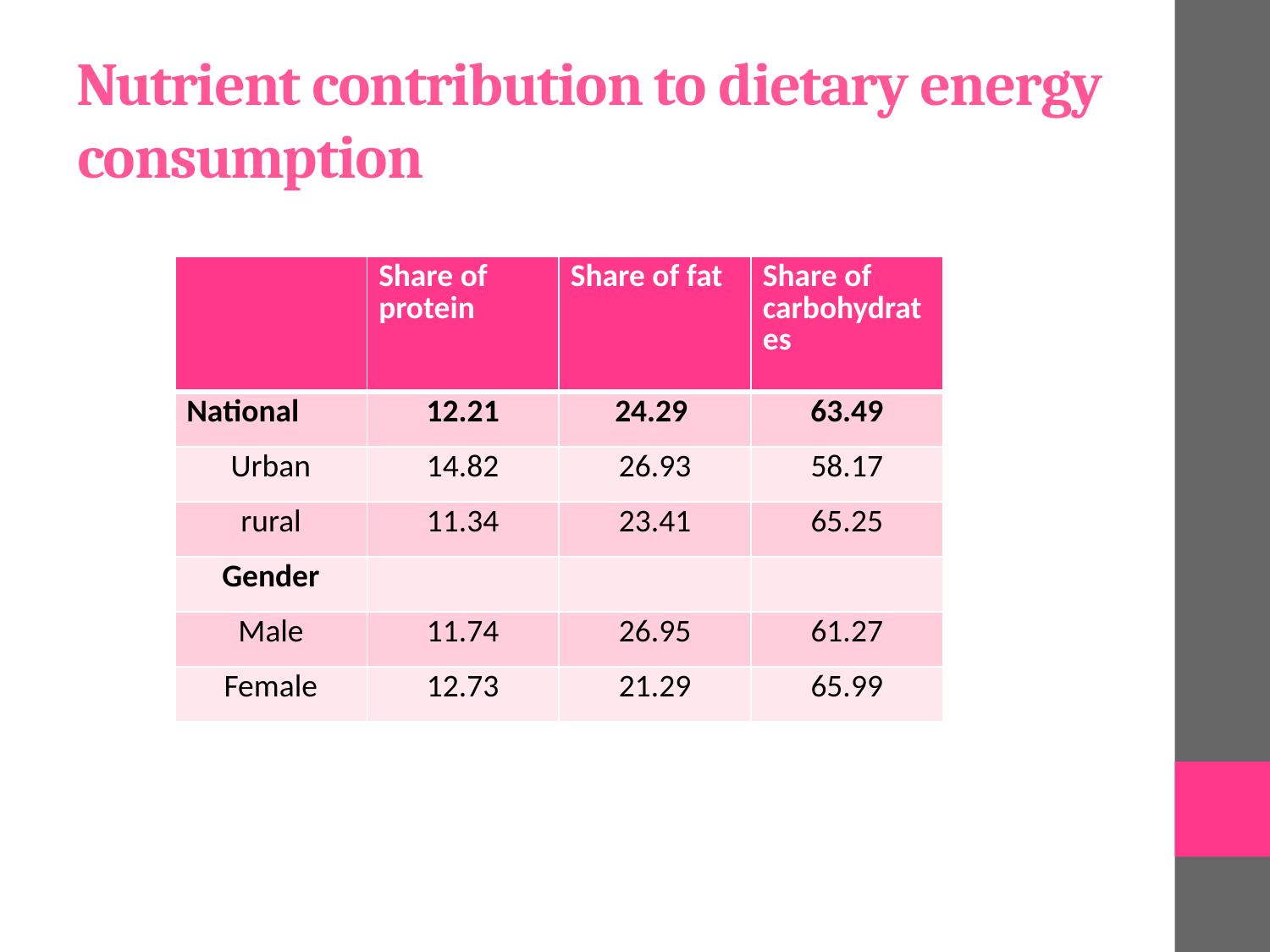

# Nutrient contribution to dietary energy consumption
|  | Share of protein | Share of fat | Share of carbohydrates |
| --- | --- | --- | --- |
| National | 12.21 | 24.29 | 63.49 |
| Urban | 14.82 | 26.93 | 58.17 |
| rural | 11.34 | 23.41 | 65.25 |
| Gender |  |  |  |
| Male | 11.74 | 26.95 | 61.27 |
| Female | 12.73 | 21.29 | 65.99 |